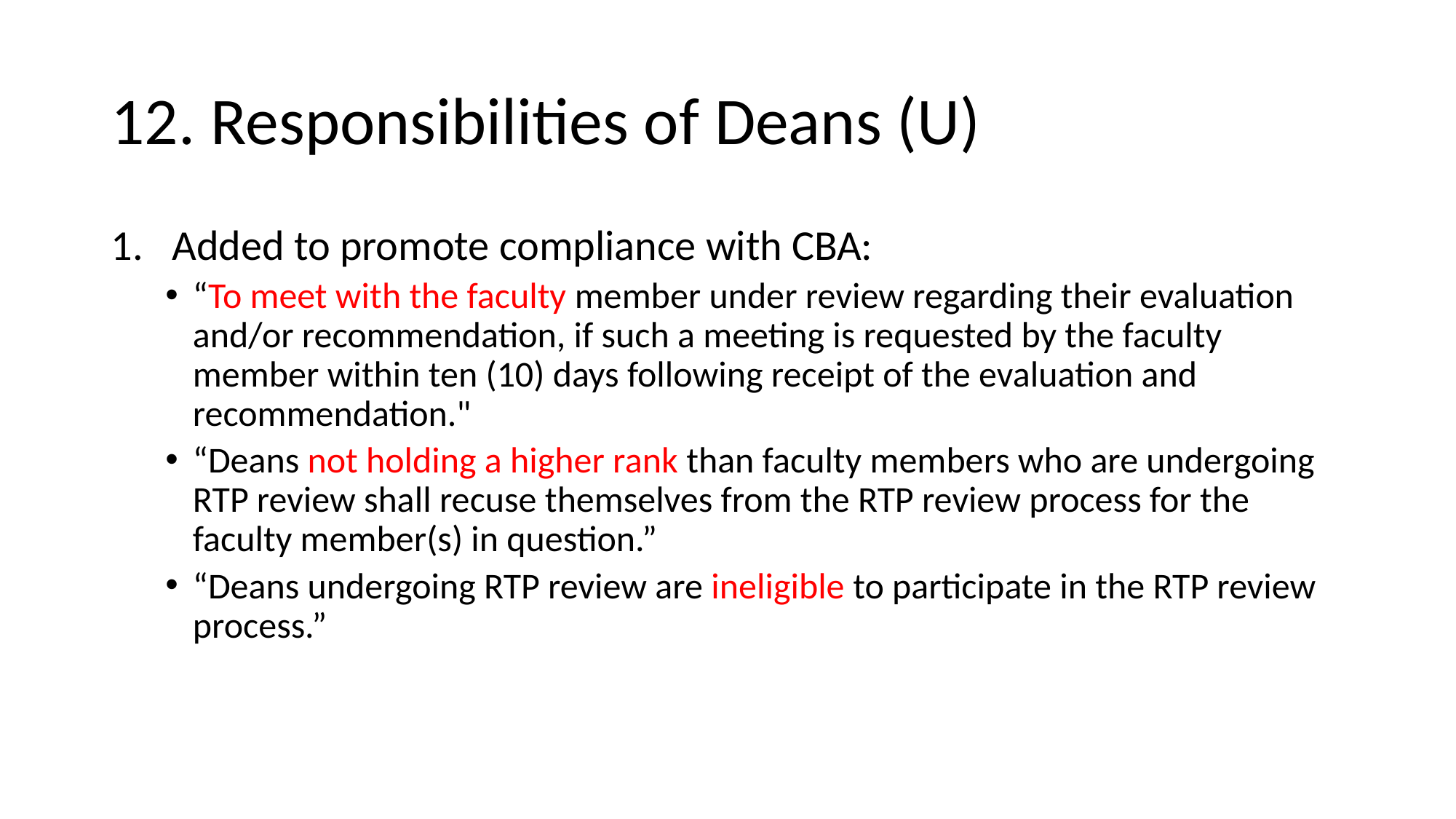

# 12. Responsibilities of Deans (U)
Added to promote compliance with CBA:
“To meet with the faculty member under review regarding their evaluation and/or recommendation, if such a meeting is requested by the faculty member within ten (10) days following receipt of the evaluation and recommendation."
“Deans not holding a higher rank than faculty members who are undergoing RTP review shall recuse themselves from the RTP review process for the faculty member(s) in question.”
“Deans undergoing RTP review are ineligible to participate in the RTP review process.”